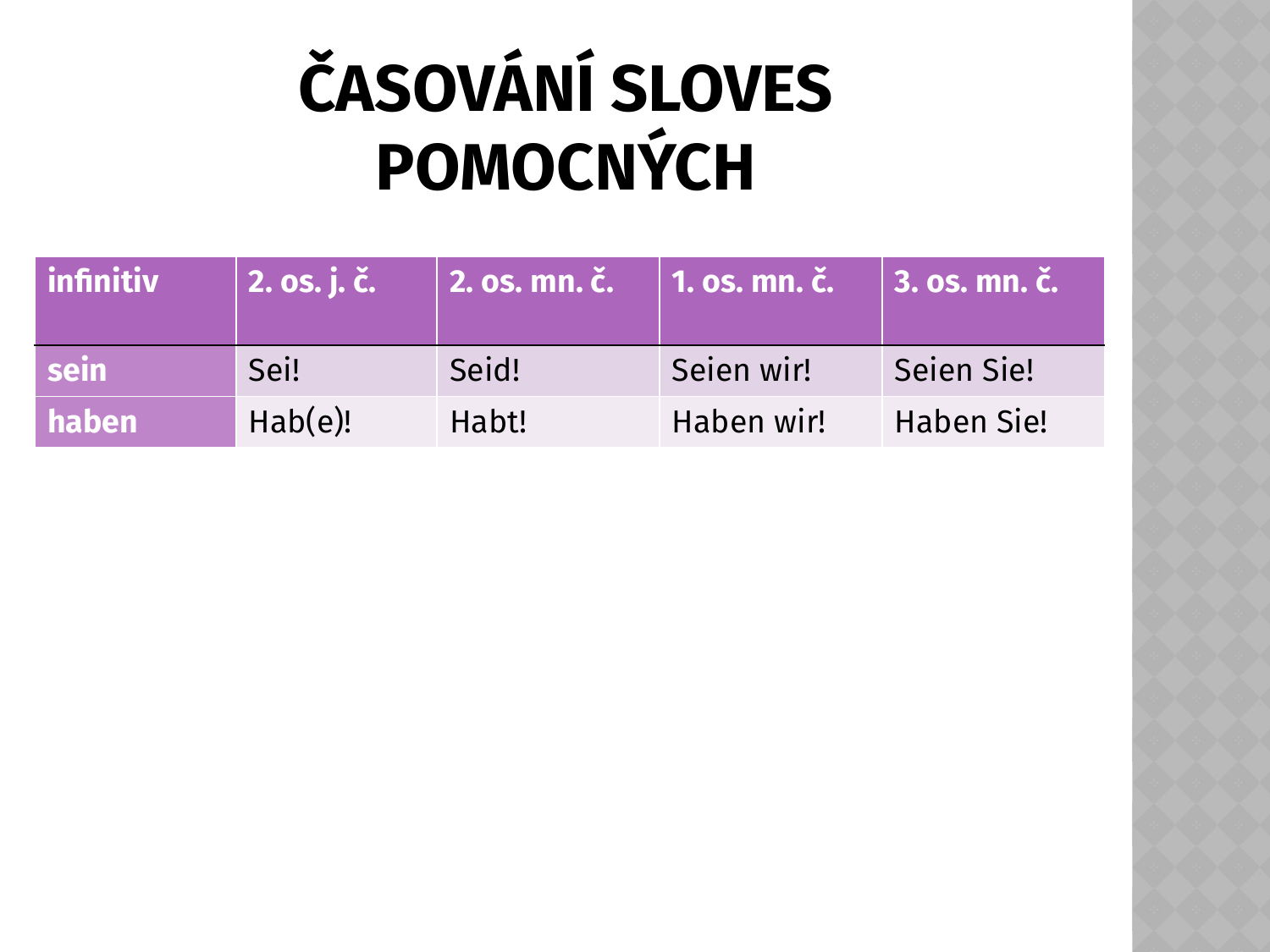

# časování sloves pomocných
| infinitiv | 2. os. j. č. | 2. os. mn. č. | 1. os. mn. č. | 3. os. mn. č. |
| --- | --- | --- | --- | --- |
| sein | Sei! | Seid! | Seien wir! | Seien Sie! |
| haben | Hab(e)! | Habt! | Haben wir! | Haben Sie! |